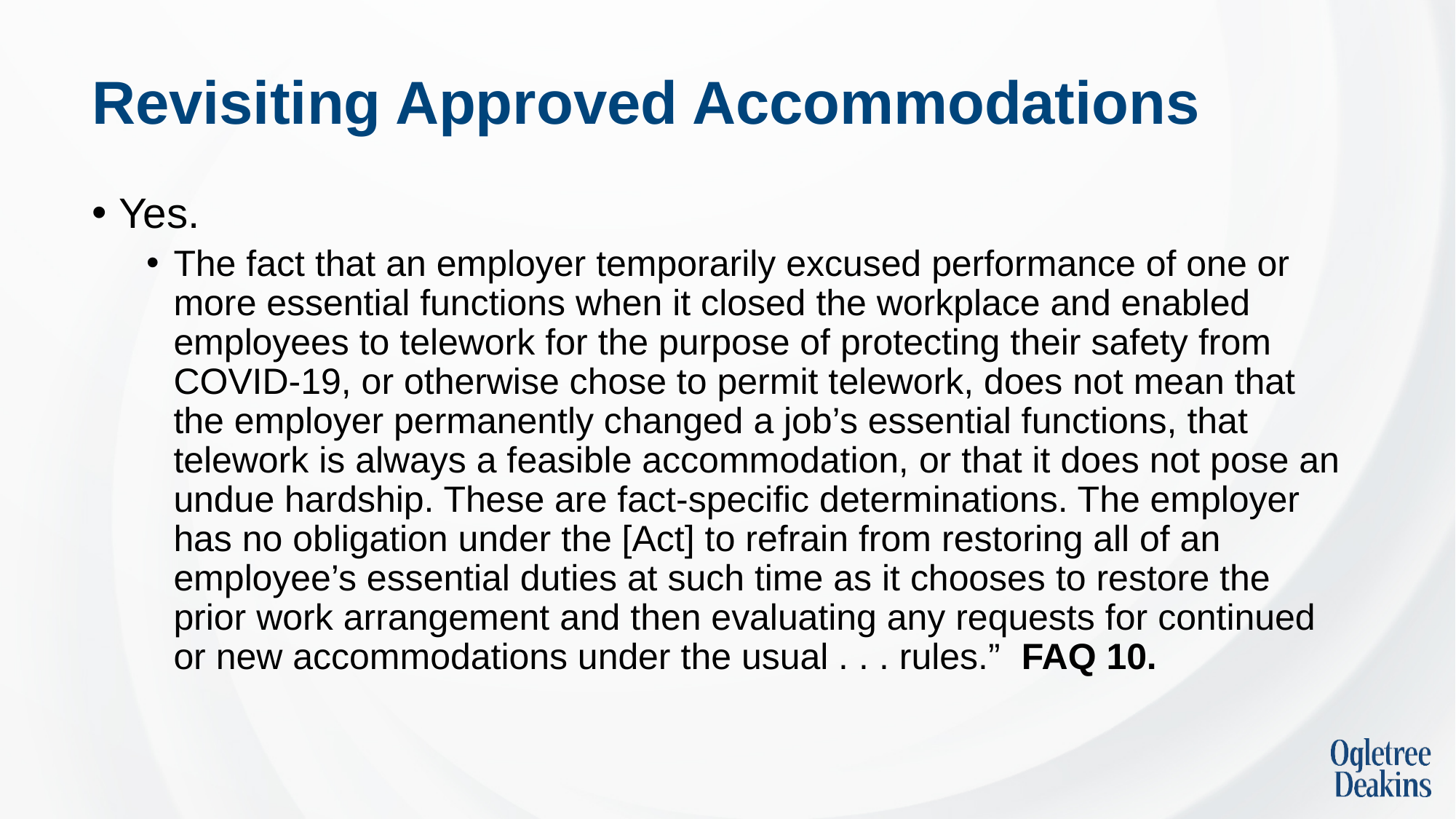

# Revisiting Approved Accommodations
Yes.
The fact that an employer temporarily excused performance of one or more essential functions when it closed the workplace and enabled employees to telework for the purpose of protecting their safety from COVID-19, or otherwise chose to permit telework, does not mean that the employer permanently changed a job’s essential functions, that telework is always a feasible accommodation, or that it does not pose an undue hardship. These are fact-specific determinations. The employer has no obligation under the [Act] to refrain from restoring all of an employee’s essential duties at such time as it chooses to restore the prior work arrangement and then evaluating any requests for continued or new accommodations under the usual . . . rules.”  FAQ 10.